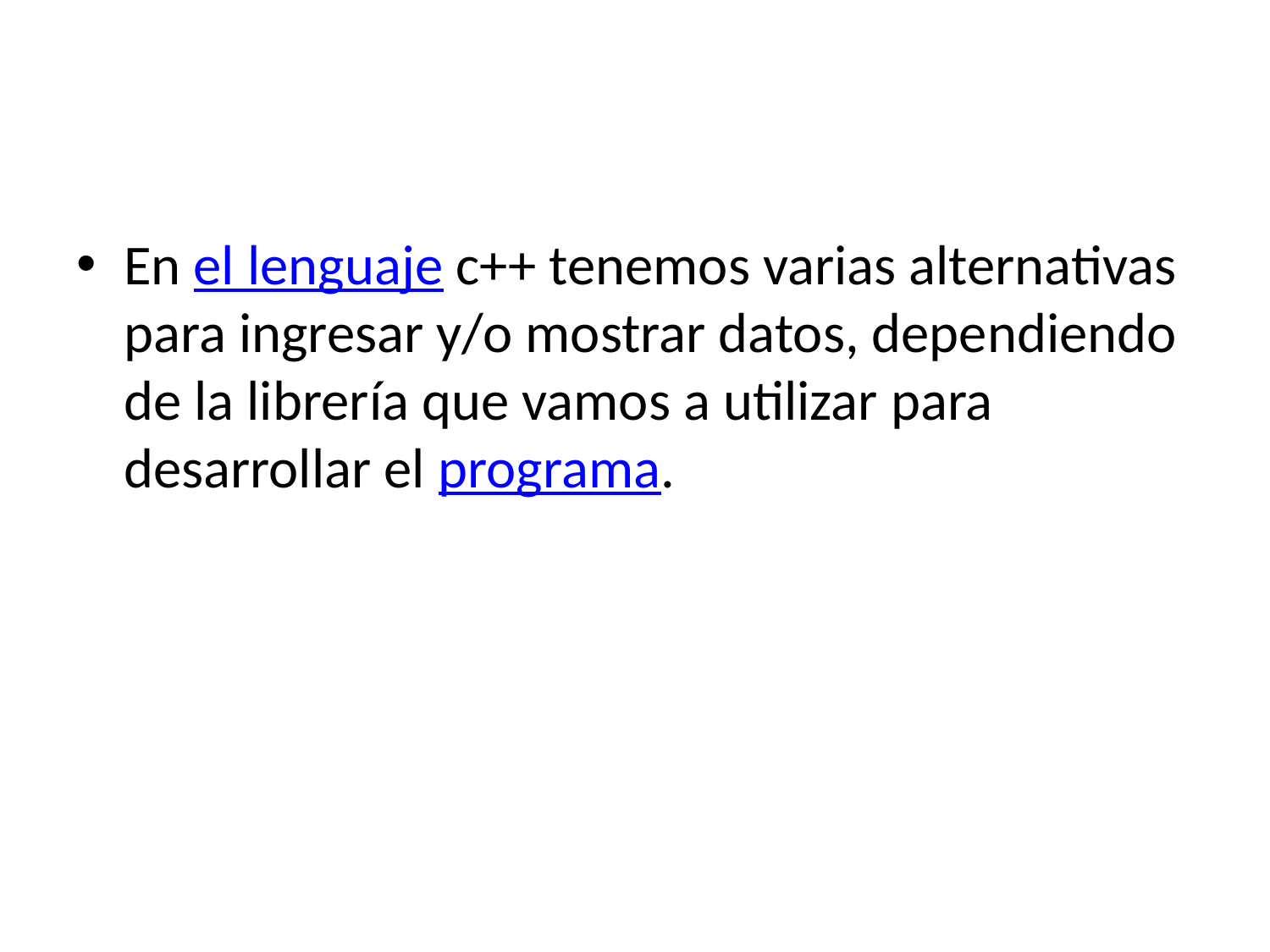

#
En el lenguaje c++ tenemos varias alternativas para ingresar y/o mostrar datos, dependiendo de la librería que vamos a utilizar para desarrollar el programa.